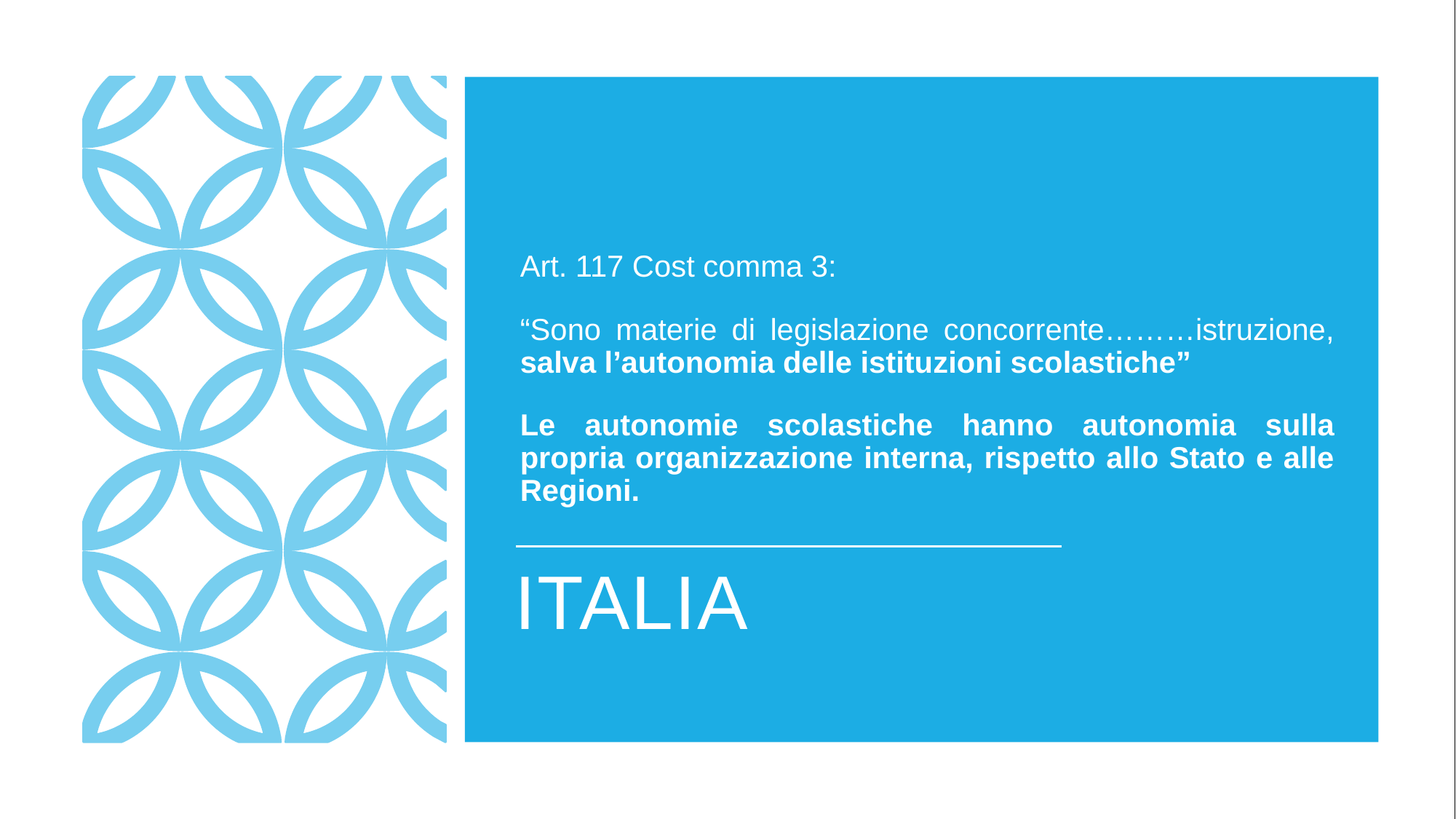

Art. 117 Cost comma 3:
“Sono materie di legislazione concorrente………istruzione, salva l’autonomia delle istituzioni scolastiche”
Le autonomie scolastiche hanno autonomia sulla propria organizzazione interna, rispetto allo Stato e alle Regioni.

# ITALIA